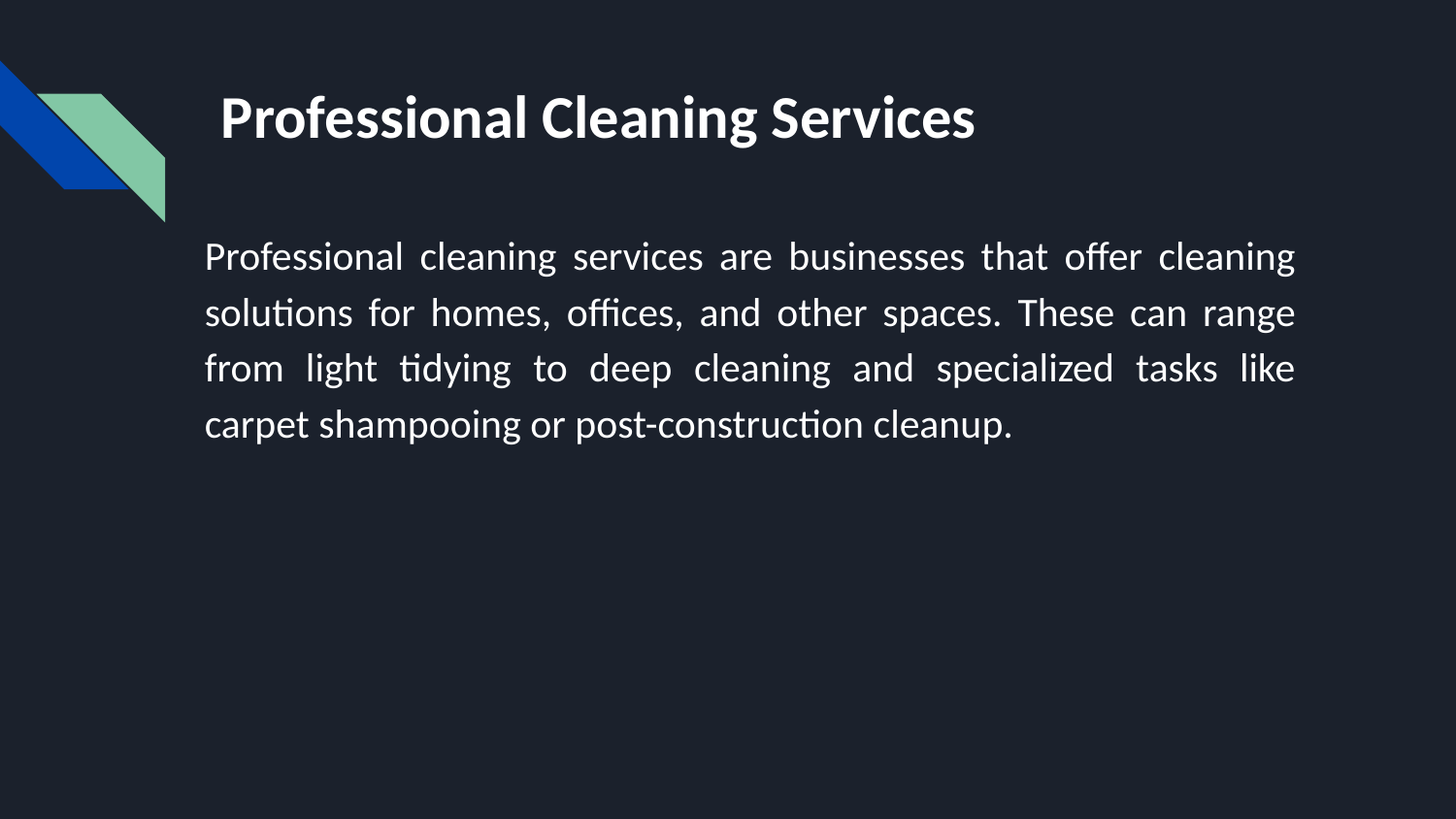

# Professional Cleaning Services

Professional cleaning services are businesses that offer cleaning solutions for homes, offices, and other spaces. These can range from light tidying to deep cleaning and specialized tasks like carpet shampooing or post-construction cleanup.